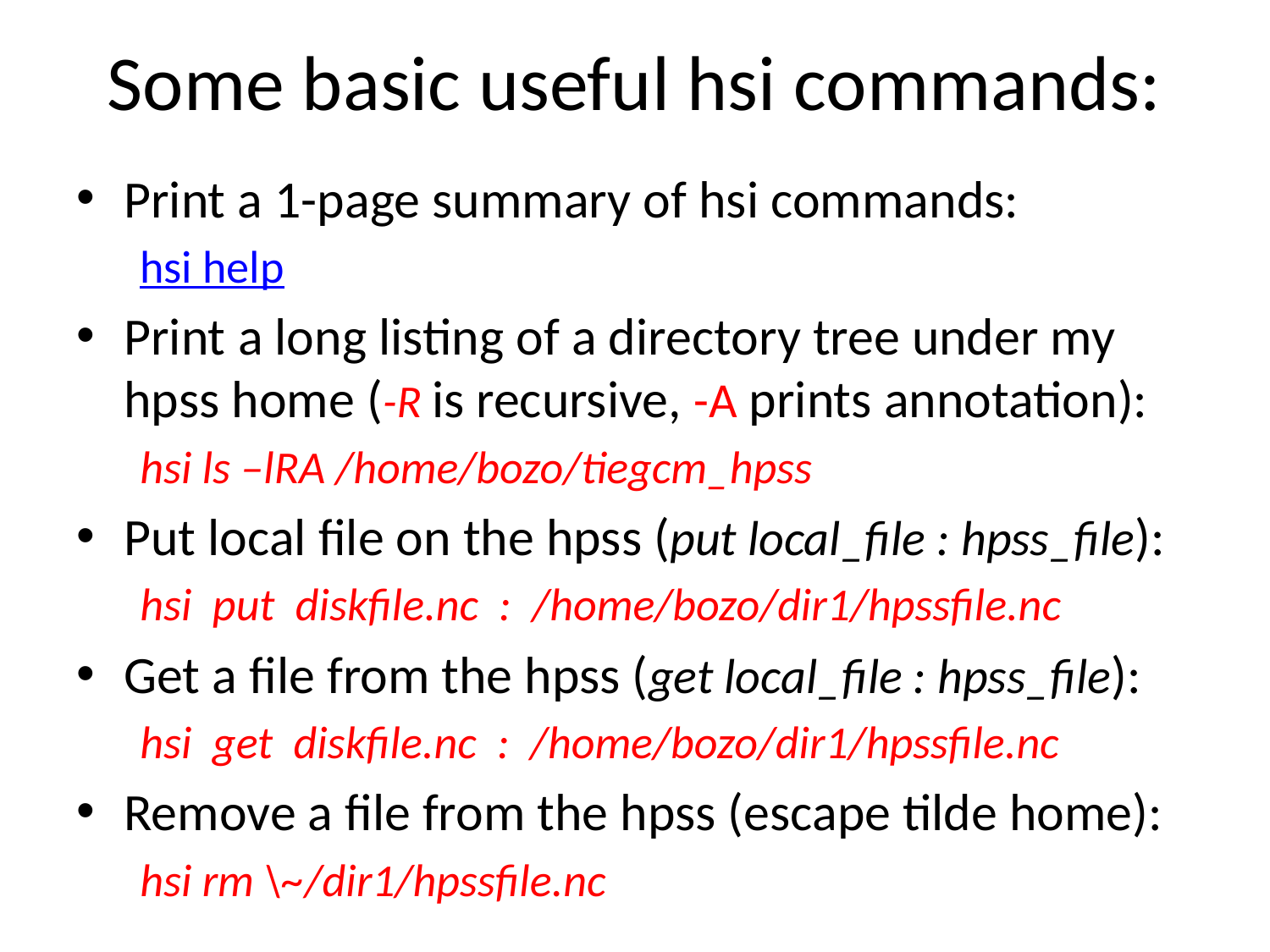

# Some basic useful hsi commands:
Print a 1-page summary of hsi commands:
hsi help
Print a long listing of a directory tree under my hpss home (-R is recursive, -A prints annotation):
hsi ls –lRA /home/bozo/tiegcm_hpss
Put local file on the hpss (put local_file : hpss_file):
hsi  put  diskfile.nc  :  /home/bozo/dir1/hpssfile.nc
Get a file from the hpss (get local_file : hpss_file):
hsi  get  diskfile.nc  :  /home/bozo/dir1/hpssfile.nc
Remove a file from the hpss (escape tilde home):
hsi rm \~/dir1/hpssfile.nc